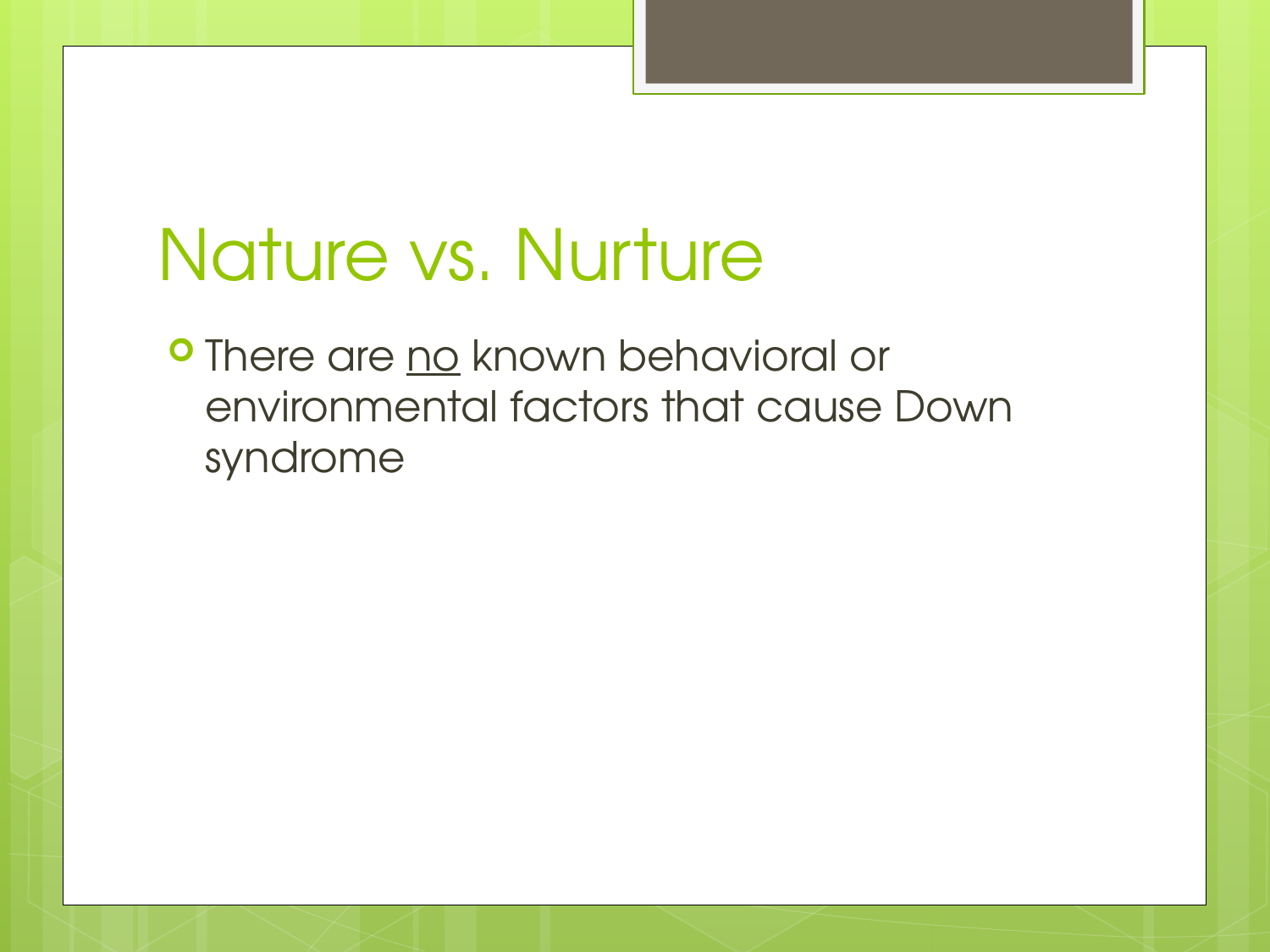

# Nature vs. Nurture
There are no known behavioral or environmental factors that cause Down syndrome